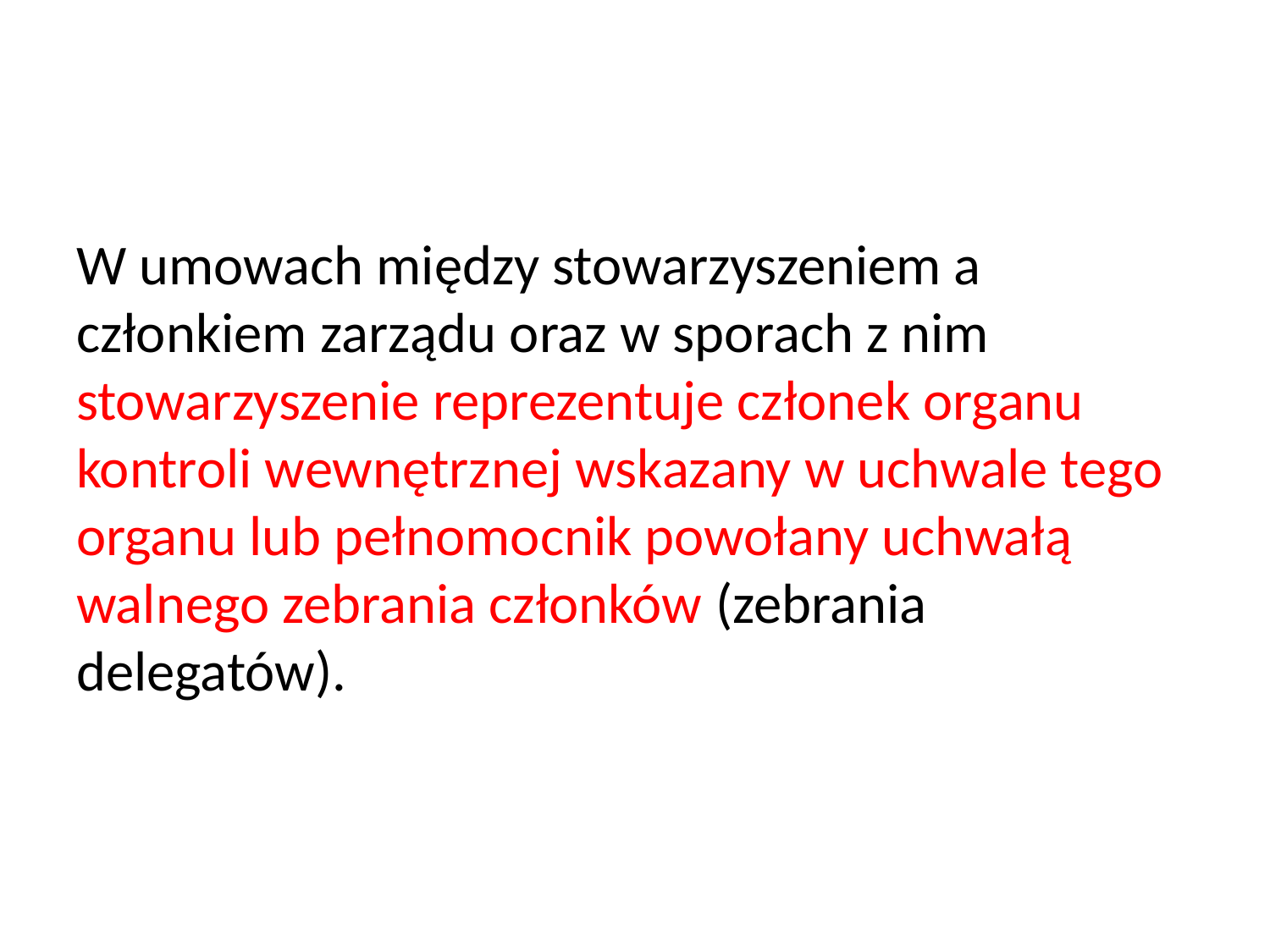

#
W umowach między stowarzyszeniem a członkiem zarządu oraz w sporach z nim stowarzyszenie reprezentuje członek organu kontroli wewnętrznej wskazany w uchwale tego organu lub pełnomocnik powołany uchwałą walnego zebrania członków (zebrania delegatów).